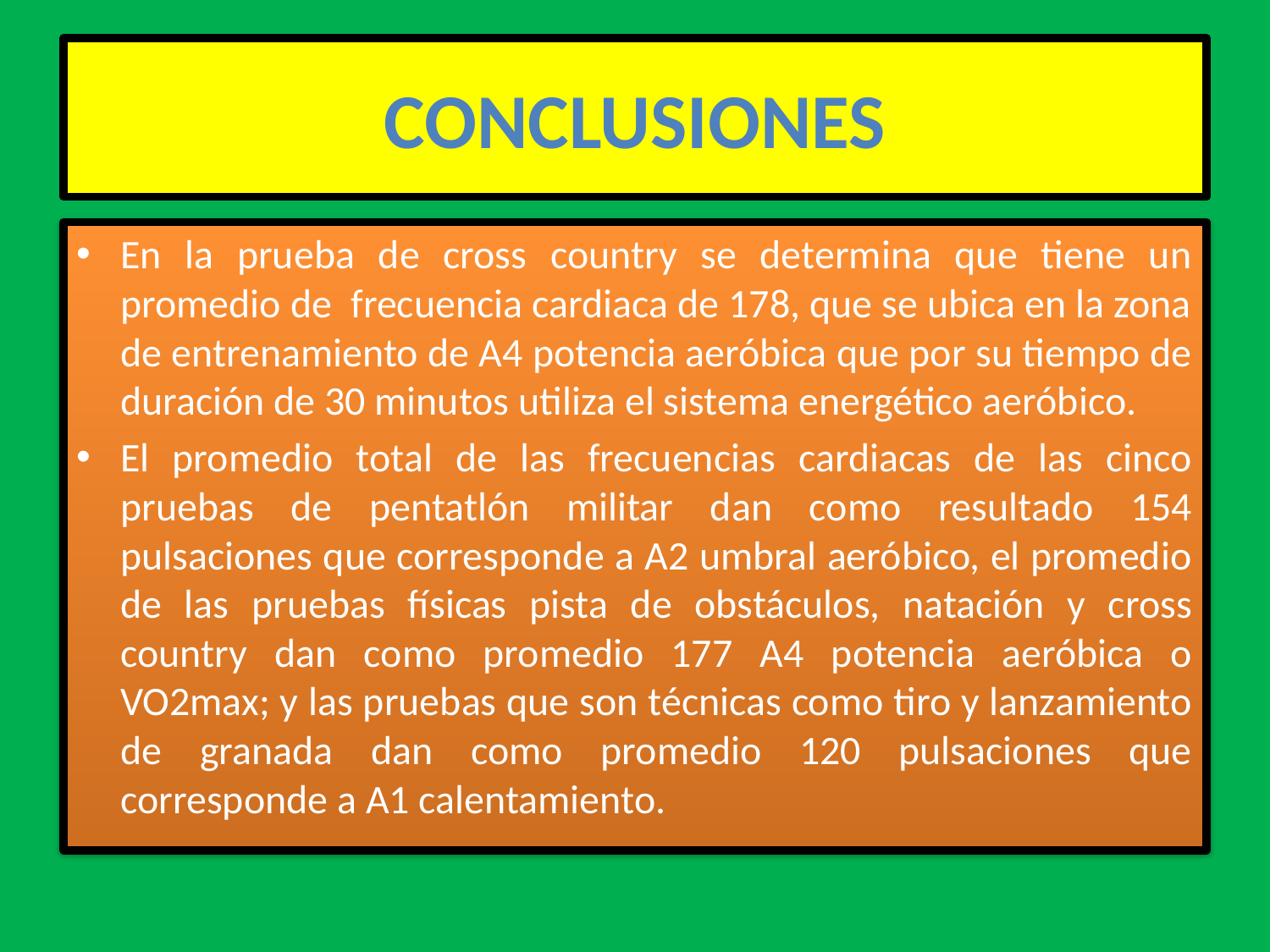

# CONCLUSIONES
En la prueba de cross country se determina que tiene un promedio de  frecuencia cardiaca de 178, que se ubica en la zona de entrenamiento de A4 potencia aeróbica que por su tiempo de duración de 30 minutos utiliza el sistema energético aeróbico.
El promedio total de las frecuencias cardiacas de las cinco pruebas de pentatlón militar dan como resultado 154 pulsaciones que corresponde a A2 umbral aeróbico, el promedio de las pruebas físicas pista de obstáculos, natación y cross country dan como promedio 177 A4 potencia aeróbica o VO2max; y las pruebas que son técnicas como tiro y lanzamiento de granada dan como promedio 120 pulsaciones que corresponde a A1 calentamiento.